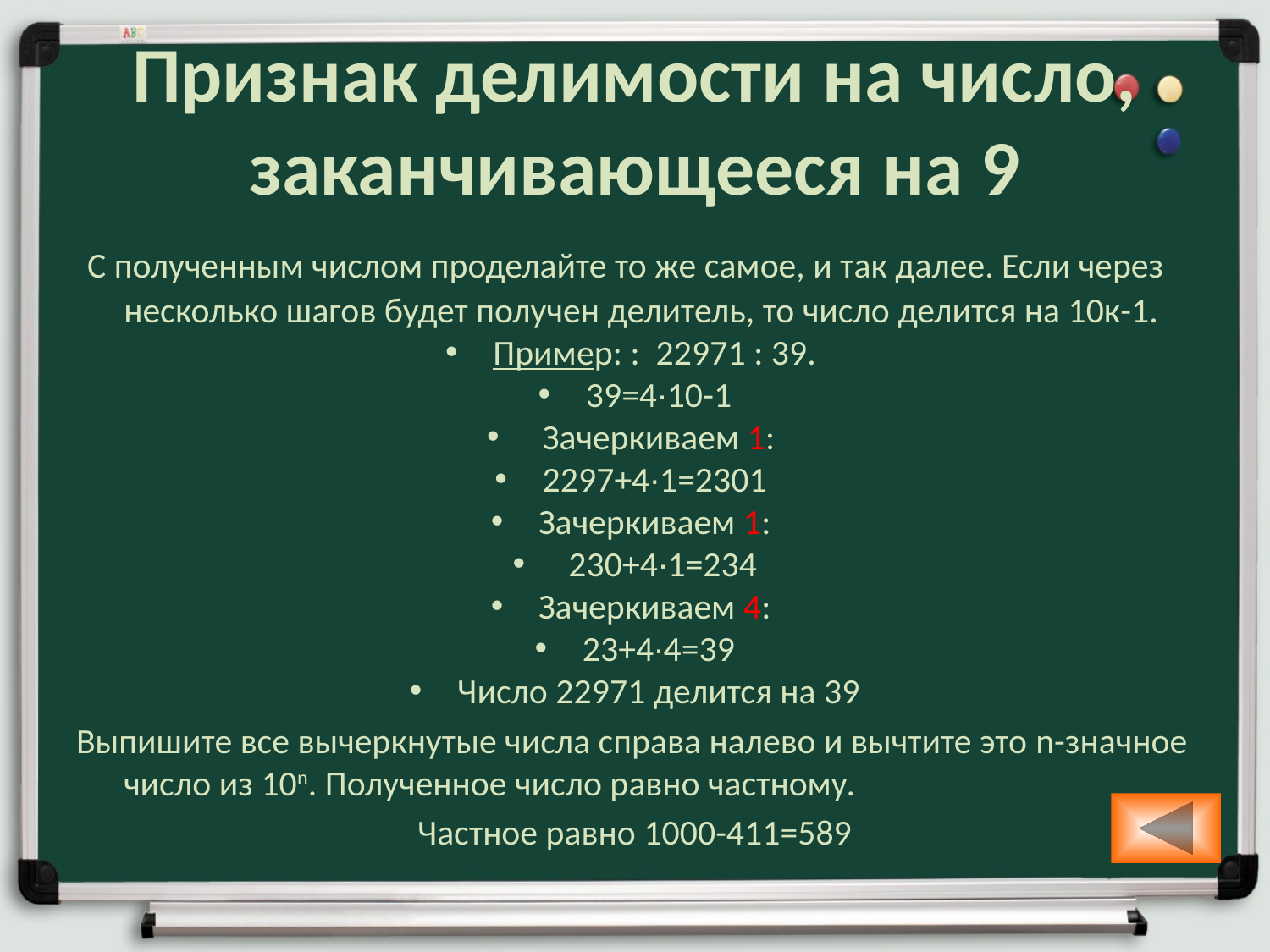

# Признак делимости на число, заканчивающееся на 9
 С полученным числом проделайте то же самое, и так далее. Если через несколько шагов будет получен делитель, то число делится на 10к-1.
Пример: :  22971 : 39.
39=4∙10-1
 Зачеркиваем 1:
2297+4∙1=2301
Зачеркиваем 1:
 230+4∙1=234
Зачеркиваем 4:
23+4∙4=39
Число 22971 делится на 39
Выпишите все вычеркнутые числа справа налево и вычтите это n-значное число из 10n. Полученное число равно частному.
Частное равно 1000-411=589